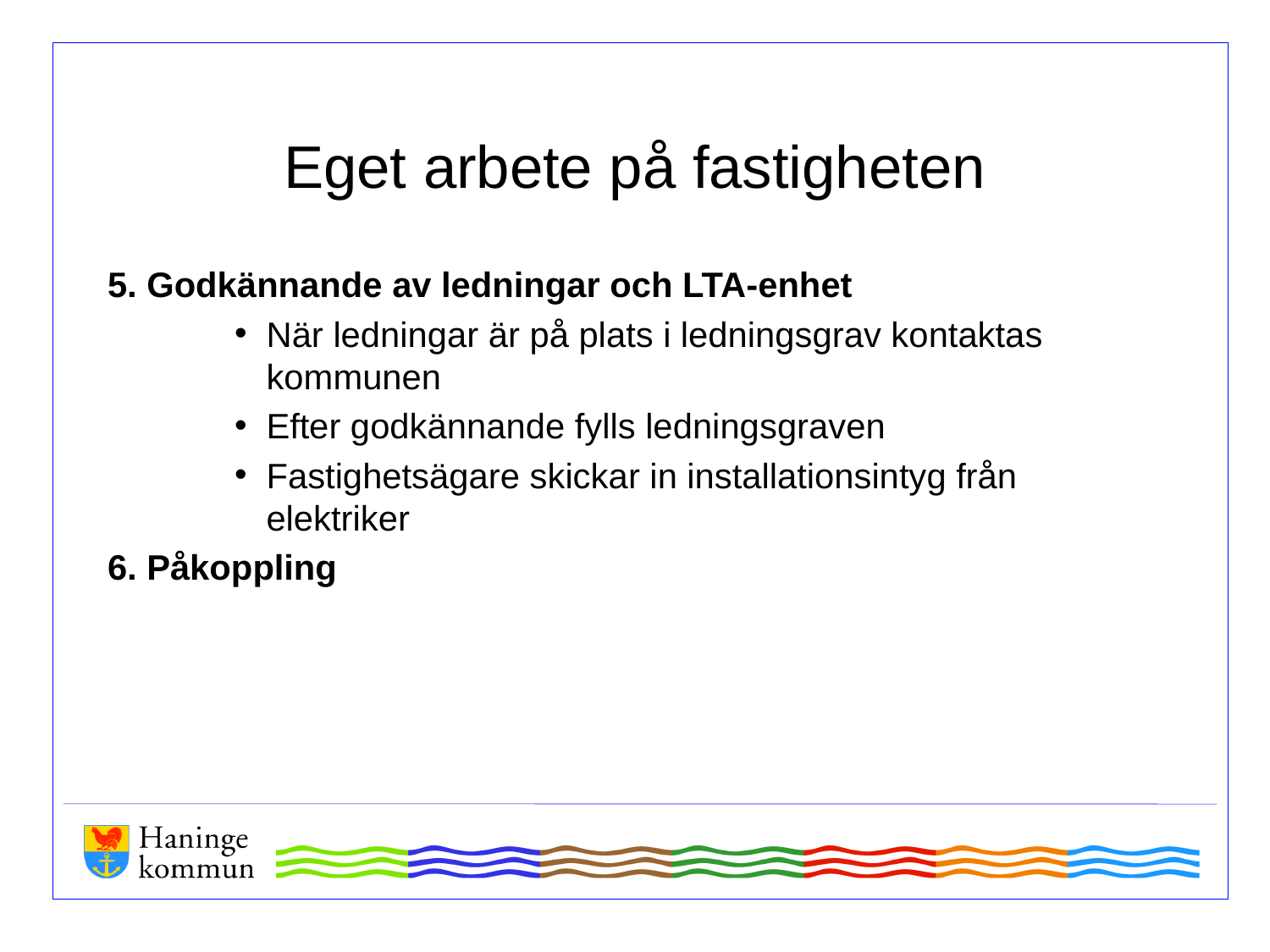

# Eget arbete på fastigheten
5. Godkännande av ledningar och LTA-enhet
När ledningar är på plats i ledningsgrav kontaktas kommunen
Efter godkännande fylls ledningsgraven
Fastighetsägare skickar in installationsintyg från elektriker
6. Påkoppling